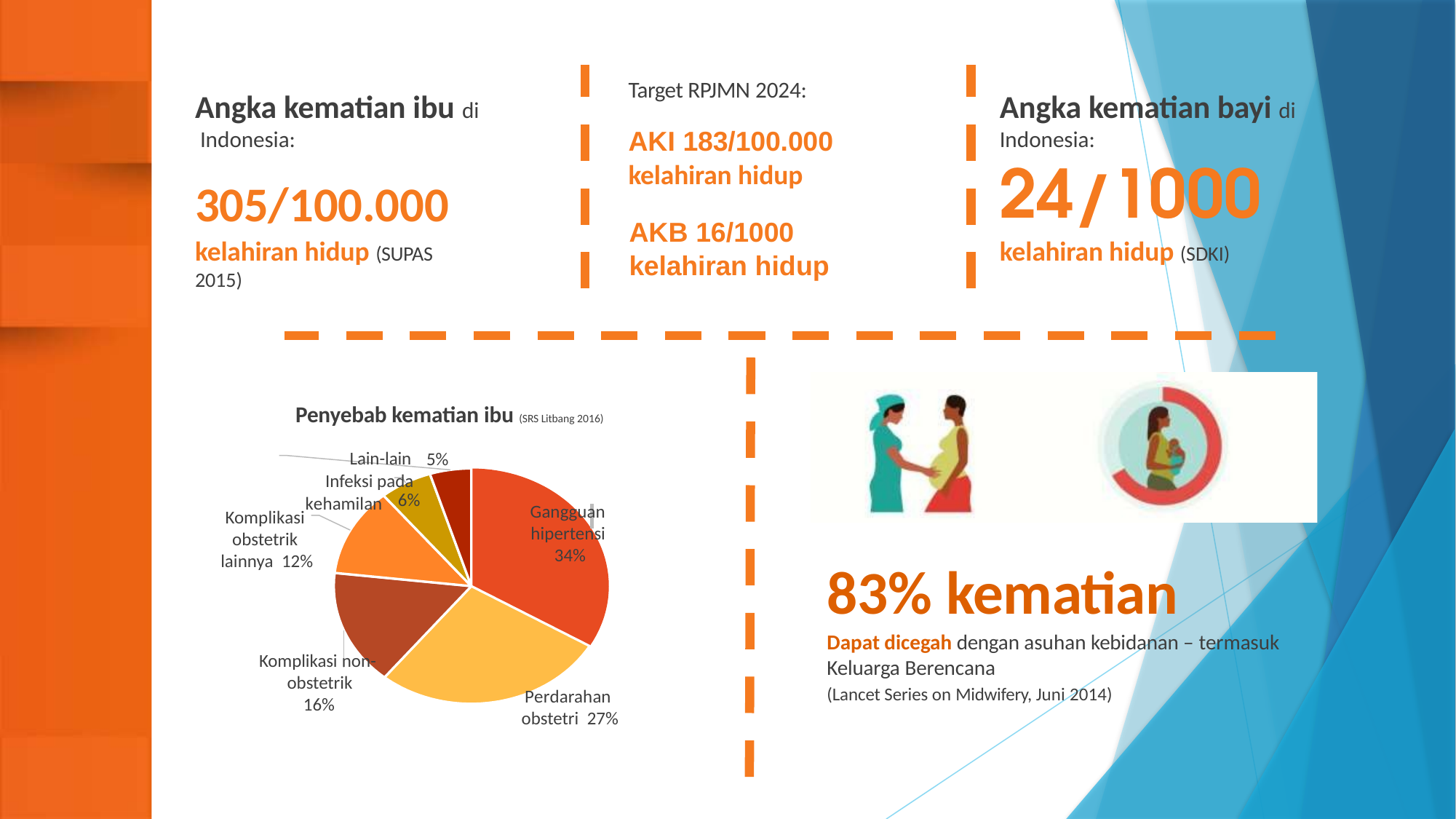

Target RPJMN 2024:
AKI 183/100.000
kelahiran hidup
Angka kematian ibu di  Indonesia:
305/100.000
kelahiran hidup (SUPAS 2015)
Angka kematian bayi di  Indonesia:
24/1000
kelahiran hidup (SDKI)
AKB 16/1000
kelahiran hidup

Penyebab kematian ibu (SRS Litbang 2016)
Lain-lain
5%

Infeksi pada  kehamilan
6%
Gangguan  hipertensi  34%
Komplikasi  obstetrik  lainnya  12%
83% kematian
Dapat dicegah dengan asuhan kebidanan – termasuk
Keluarga Berencana
(Lancet Series on Midwifery, Juni 2014)
Komplikasi non-  obstetrik
16%
Perdarahan  obstetri  27%